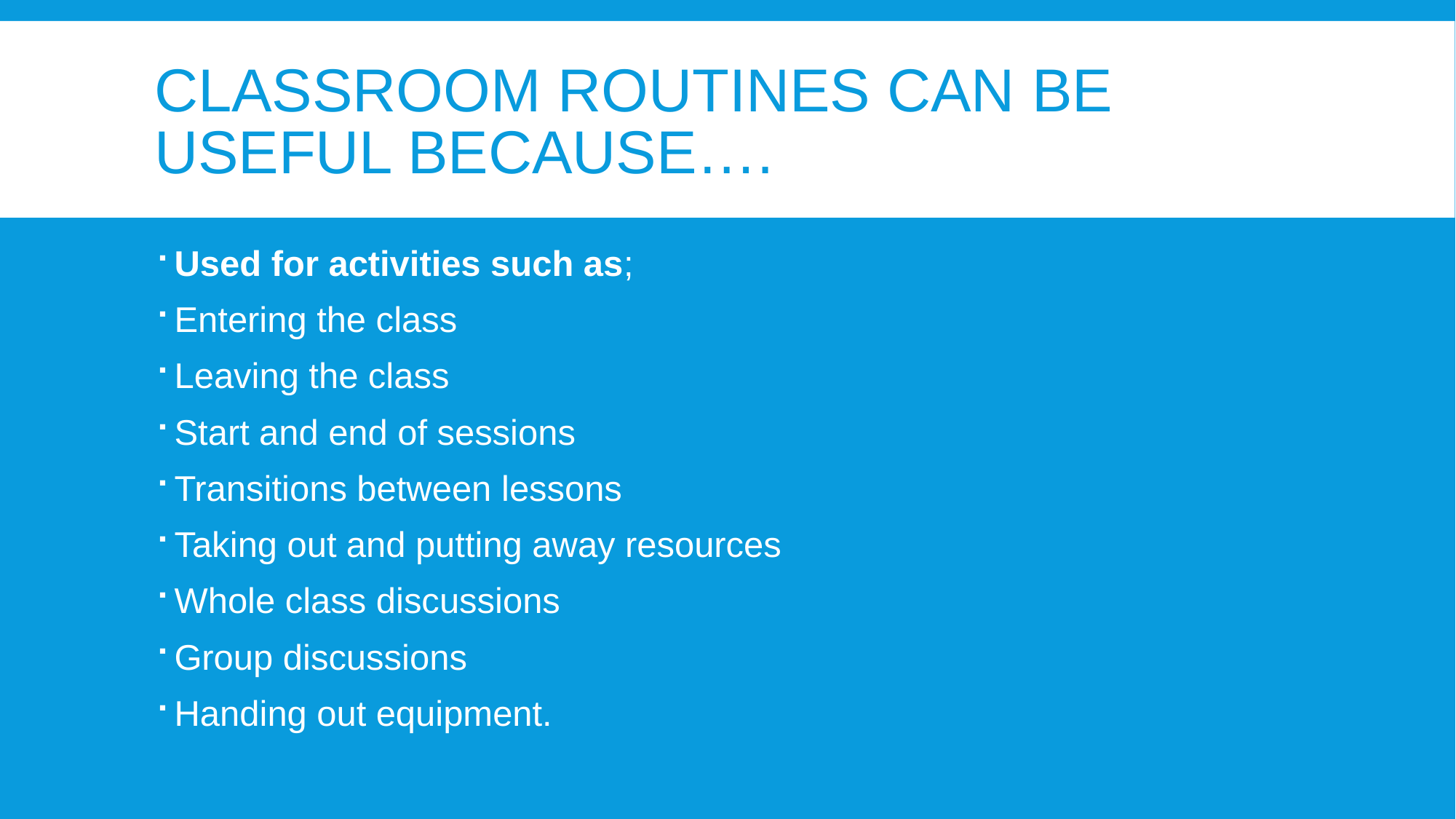

# Classroom routines can be useful because….
Used for activities such as;
Entering the class
Leaving the class
Start and end of sessions
Transitions between lessons
Taking out and putting away resources
Whole class discussions
Group discussions
Handing out equipment.